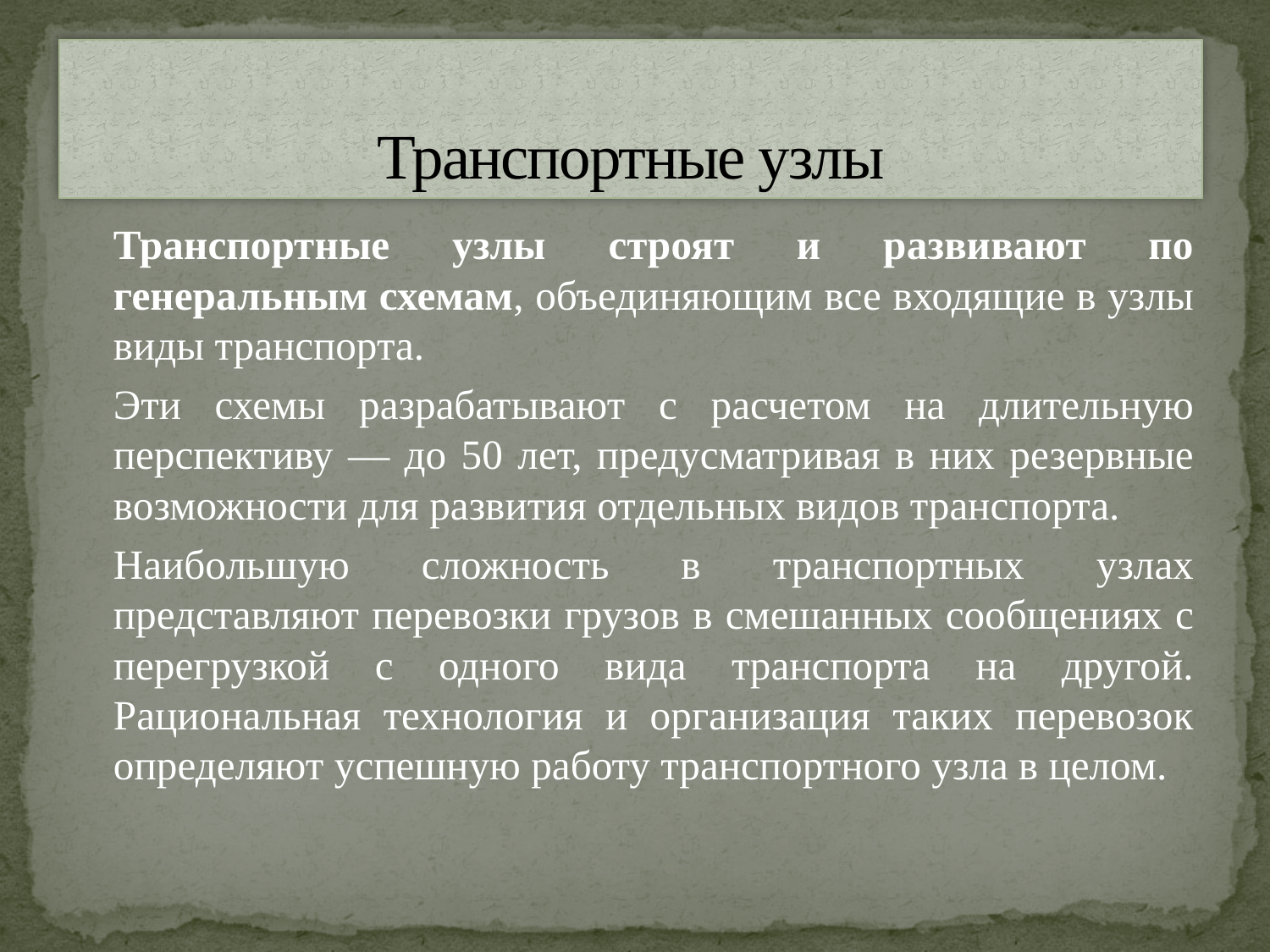

# Транспортные узлы
		Транспортные узлы строят и развивают по генеральным схемам, объединяющим все входящие в узлы виды транспорта.
		Эти схемы разрабатывают с расчетом на длительную перспективу — до 50 лет, предусматривая в них резервные возможности для развития отдельных видов транспорта.
		Наибольшую сложность в транспортных узлах представляют перевозки грузов в смешанных сообщениях с перегрузкой с одного вида транспорта на другой. Рациональная технология и организация таких перевозок определяют успешную работу транспортного узла в целом.